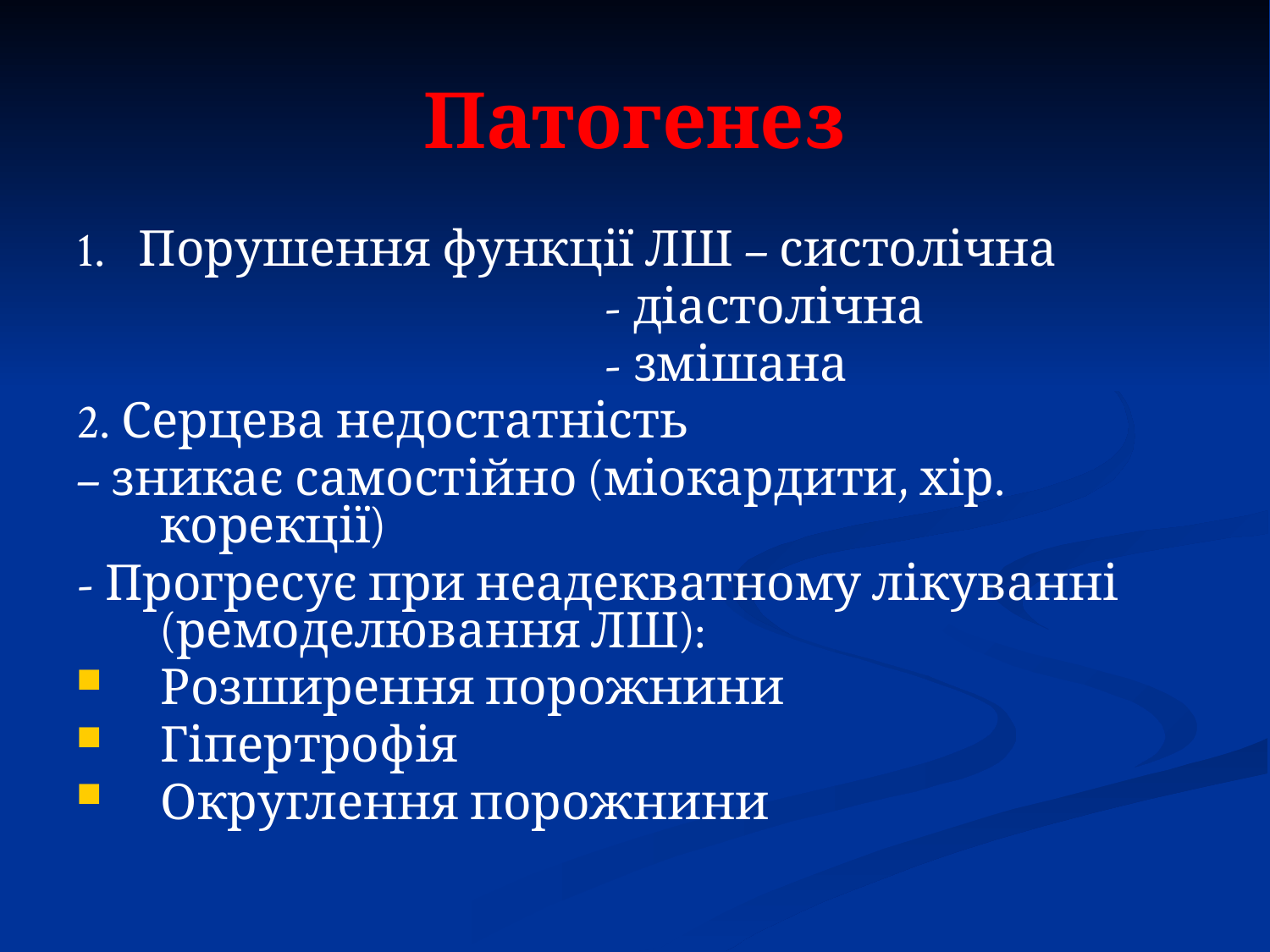

# Патогенез
1.   Порушення функції ЛШ – систолічна
                                                - діастолічна
                                                - змішана
2. Серцева недостатність
– зникає самостійно (міокардити, хір. корекції)
- Прогресує при неадекватному лікуванні (ремоделювання ЛШ):
Розширення порожнини
Гіпертрофія
Округлення порожнини